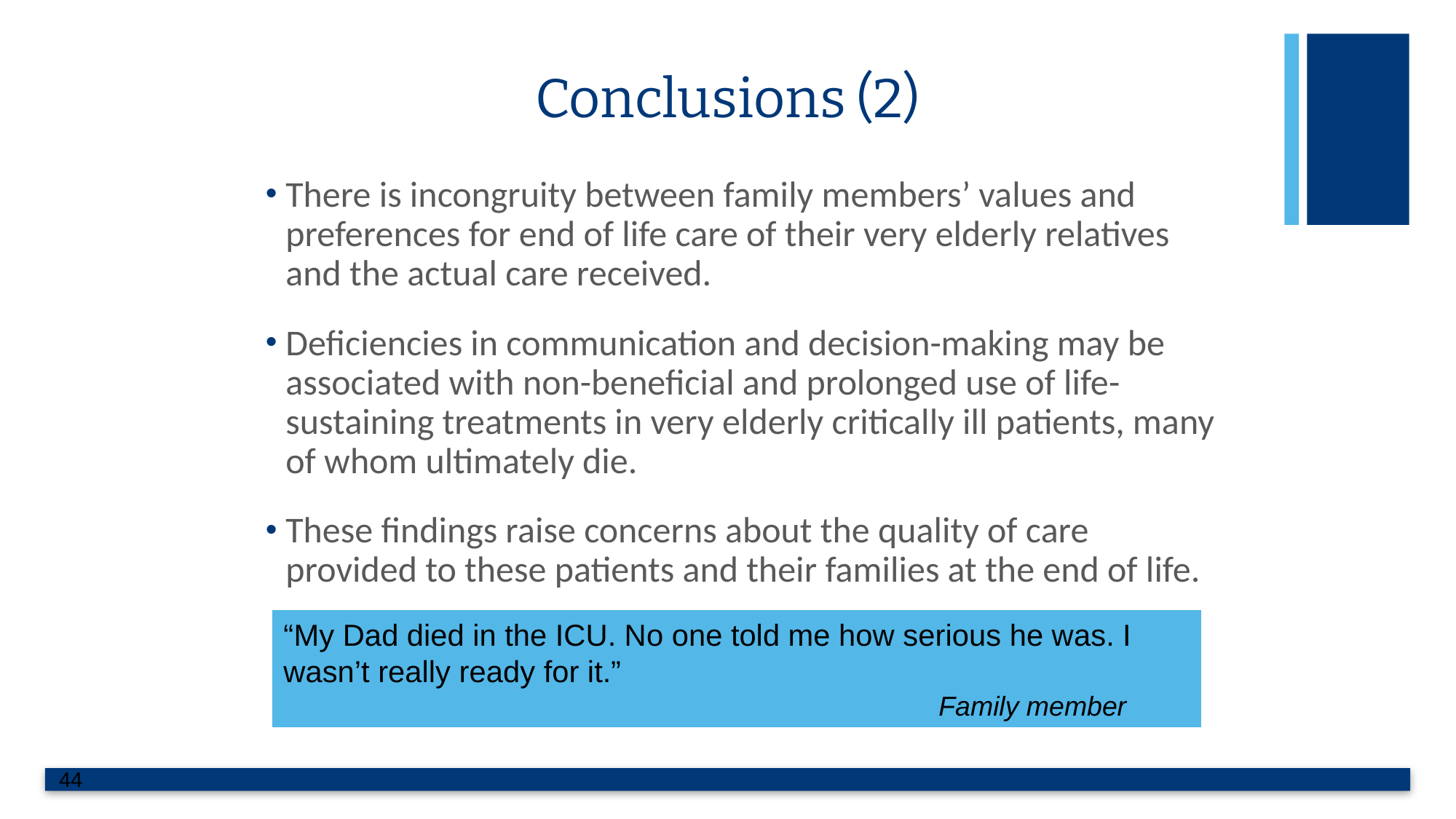

Conclusions (2)
There is incongruity between family members’ values and preferences for end of life care of their very elderly relatives and the actual care received.
Deficiencies in communication and decision-making may be associated with non-beneficial and prolonged use of life-sustaining treatments in very elderly critically ill patients, many of whom ultimately die.
These findings raise concerns about the quality of care provided to these patients and their families at the end of life.

“My Dad died in the ICU. No one told me how serious he was. I wasn’t really ready for it.”
						Family member
44